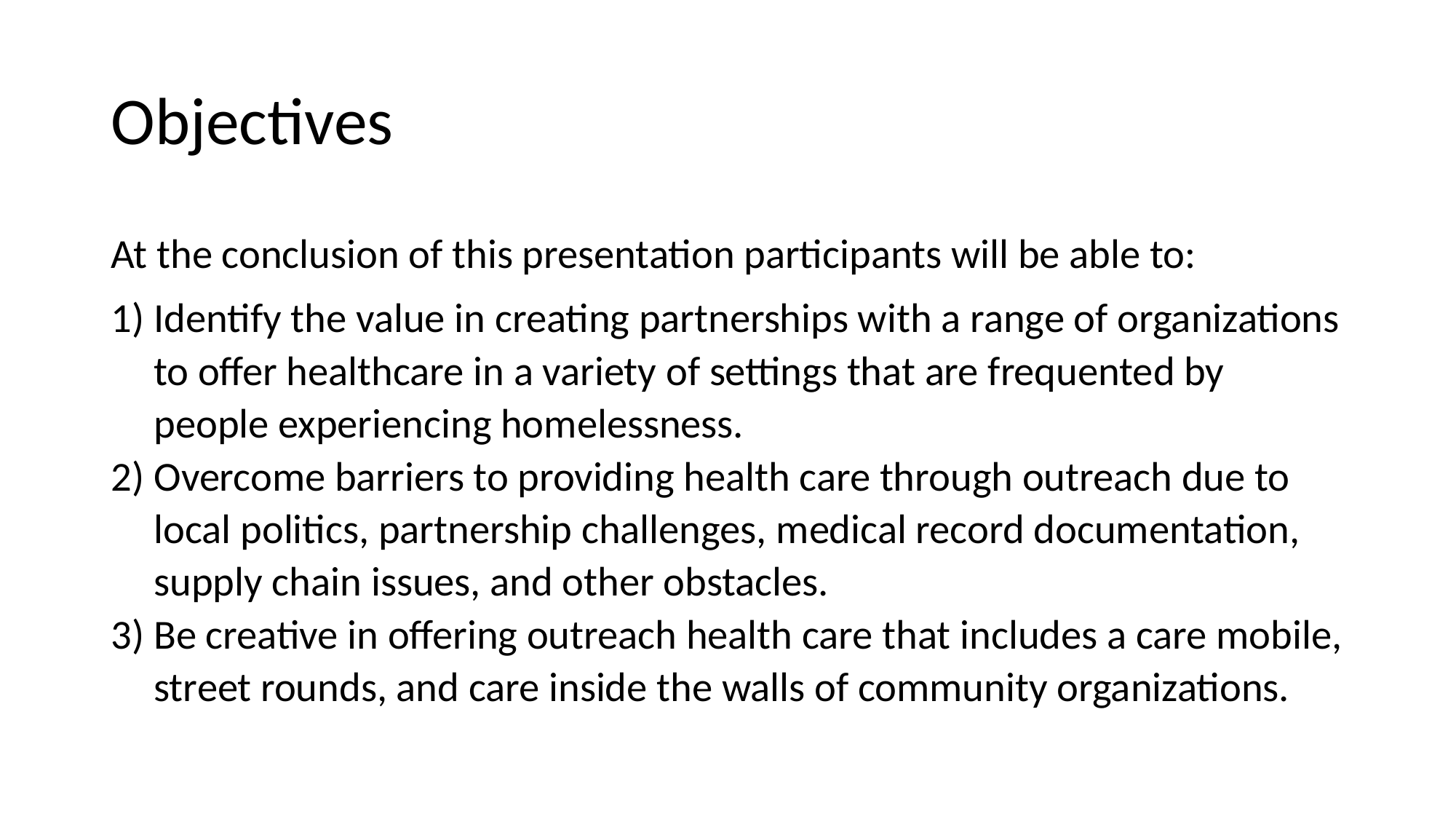

# Objectives
At the conclusion of this presentation participants will be able to:
Identify the value in creating partnerships with a range of organizations to offer healthcare in a variety of settings that are frequented by people experiencing homelessness.
Overcome barriers to providing health care through outreach due to local politics, partnership challenges, medical record documentation, supply chain issues, and other obstacles.
Be creative in offering outreach health care that includes a care mobile, street rounds, and care inside the walls of community organizations.